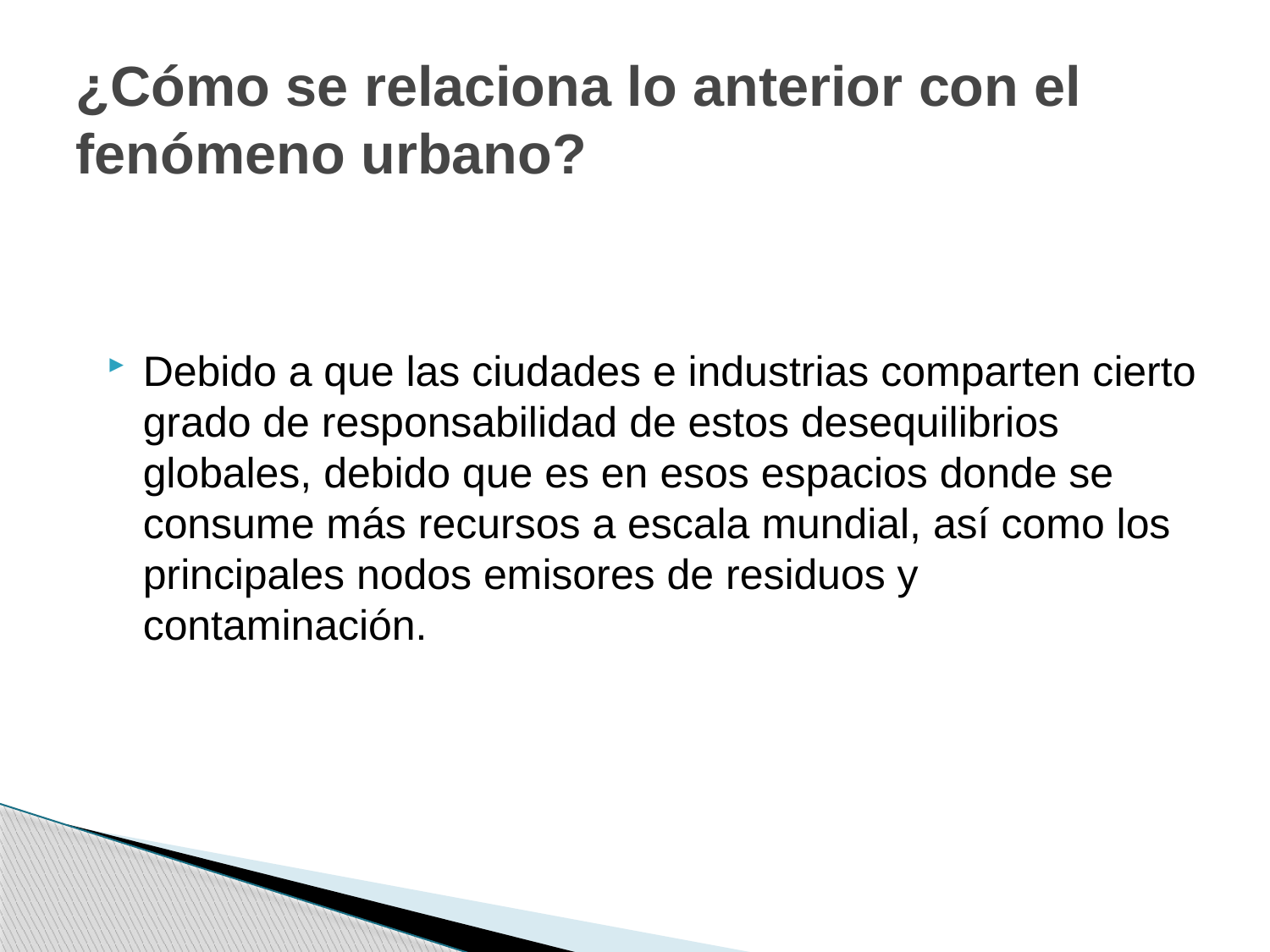

# ¿Cómo se relaciona lo anterior con el fenómeno urbano?
Debido a que las ciudades e industrias comparten cierto grado de responsabilidad de estos desequilibrios globales, debido que es en esos espacios donde se consume más recursos a escala mundial, así como los principales nodos emisores de residuos y contaminación.